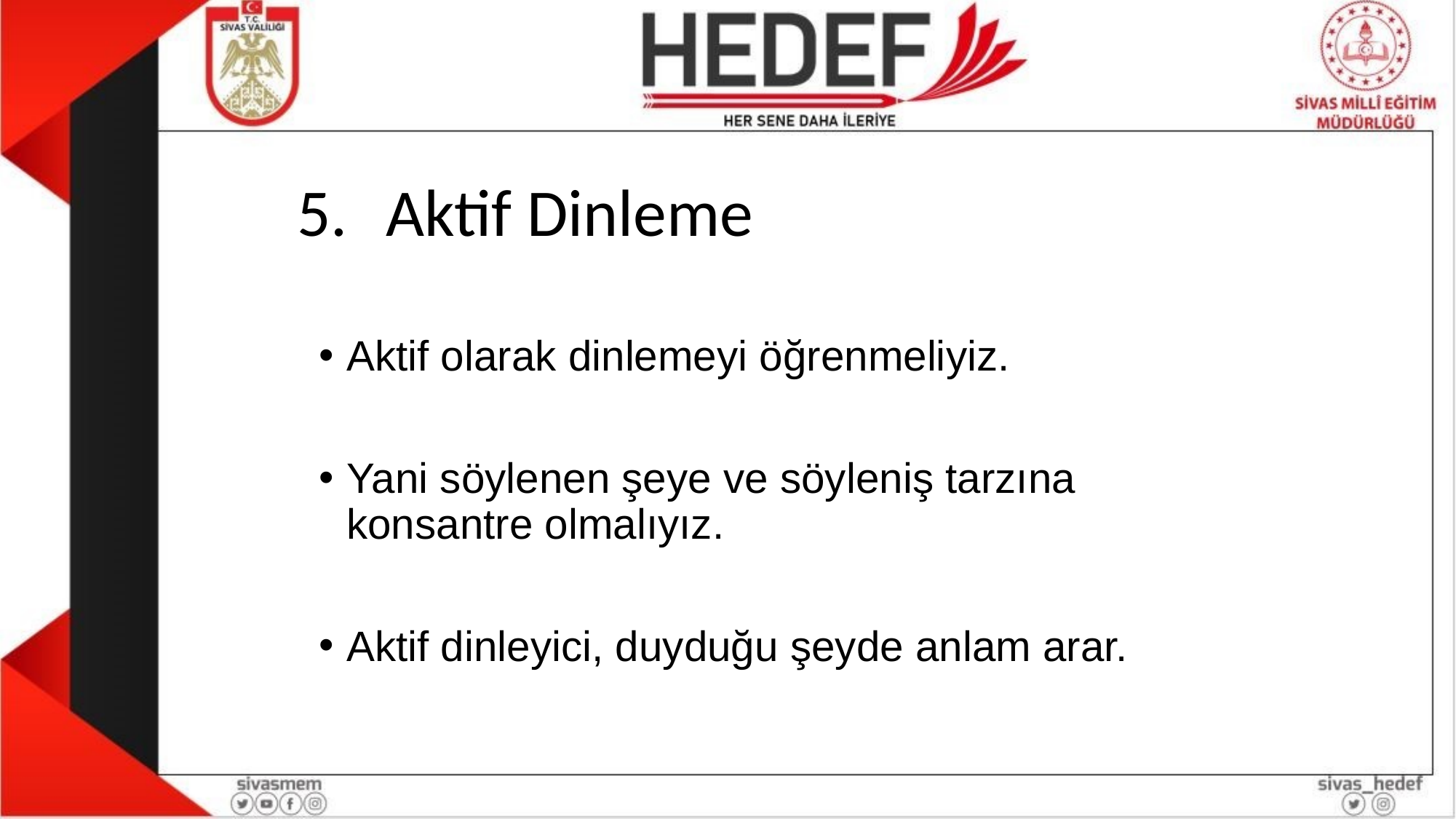

# Aktif Dinleme
Aktif olarak dinlemeyi öğrenmeliyiz.

Yani söylenen şeye ve söyleniş tarzına konsantre olmalıyız.

Aktif dinleyici, duyduğu şeyde anlam arar.